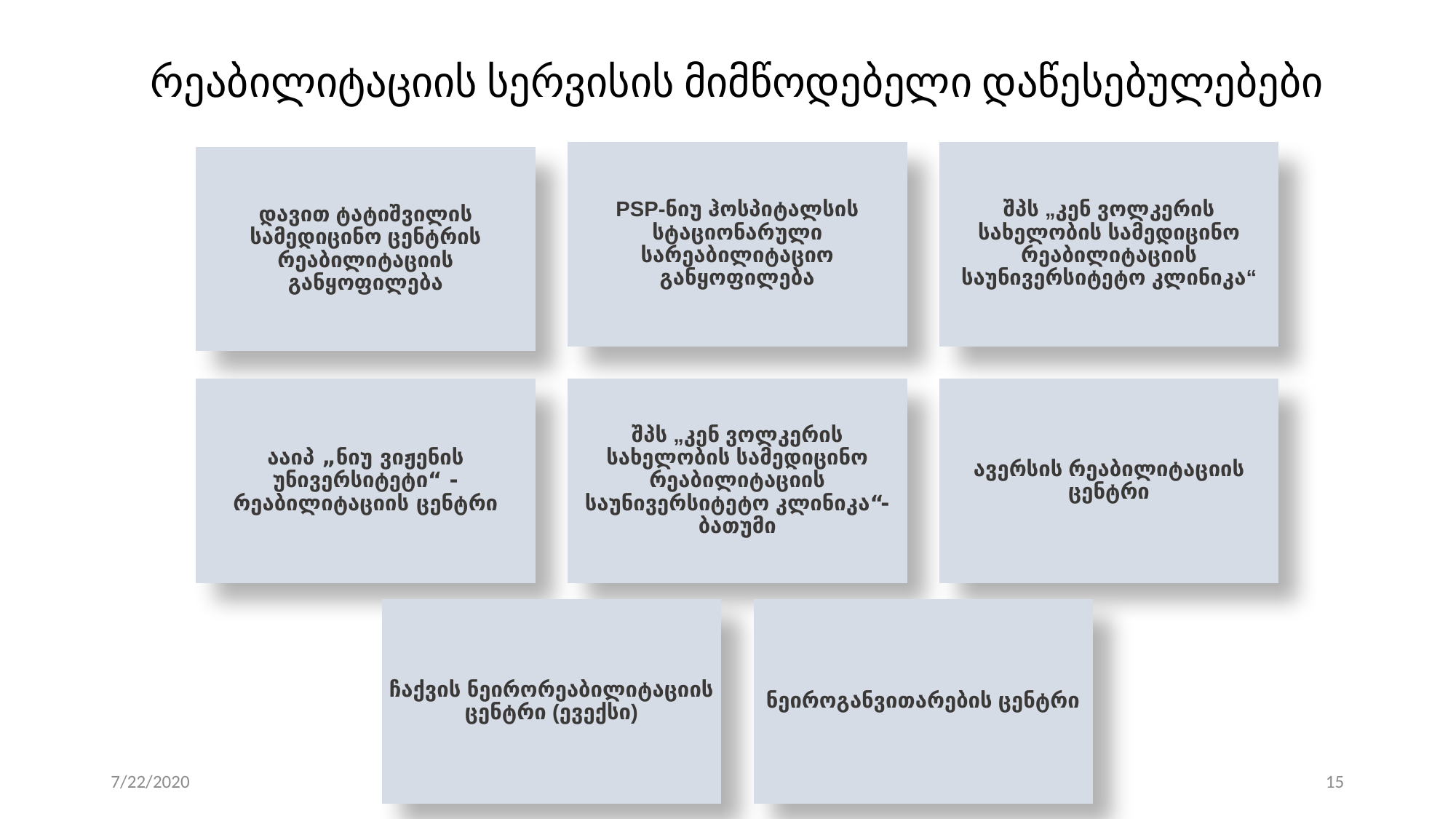

# რეაბილიტაციის სერვისის მიმწოდებელი დაწესებულებები
დავით ტატიშვილის სამედიცინო ცენტრის რეაბილიტაციის განყოფილება
PSP-ნიუ ჰოსპიტალსის სტაციონარული სარეაბილიტაციო განყოფილება
შპს „კენ ვოლკერის სახელობის სამედიცინო რეაბილიტაციის საუნივერსიტეტო კლინიკა“
ააიპ „ნიუ ვიჟენის უნივერსიტეტი“ - რეაბილიტაციის ცენტრი
შპს „კენ ვოლკერის სახელობის სამედიცინო რეაბილიტაციის საუნივერსიტეტო კლინიკა“-ბათუმი
ავერსის რეაბილიტაციის ცენტრი
ჩაქვის ნეირორეაბილიტაციის ცენტრი (ევექსი)
ნეიროგანვითარების ცენტრი
7/22/2020
15